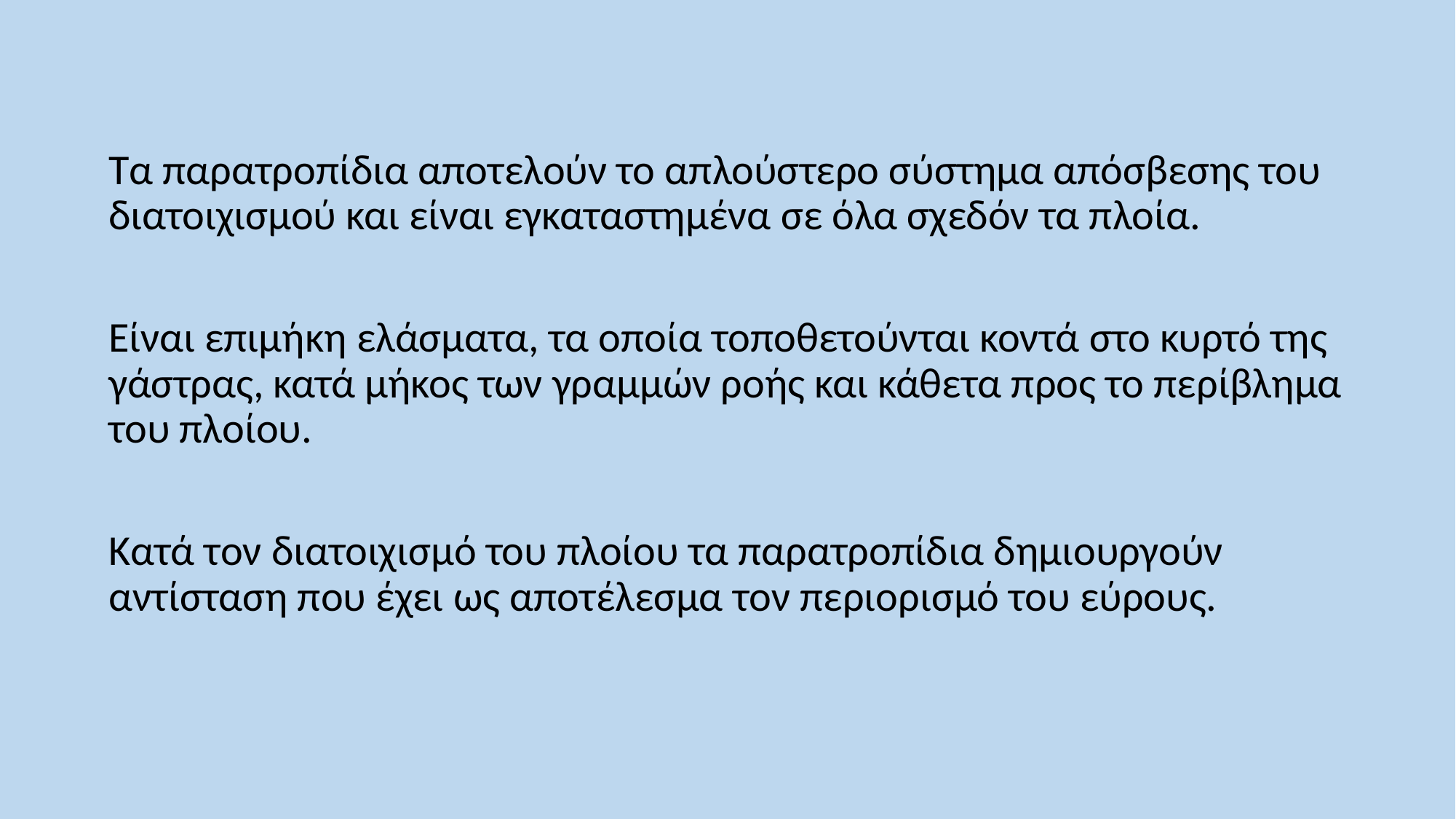

Τα παρατροπίδια αποτελούν το απλούστερο σύστημα απόσβεσης του διατοιχισμού και είναι εγκαταστημένα σε όλα σχεδόν τα πλοία.

Είναι επιμήκη ελάσματα, τα οποία τοποθετούνται κοντά στο κυρτό της γάστρας, κατά μήκος των γραμμών ροής και κάθετα προς το περίβλημα του πλοίου.

Κατά τον διατοιχισμό του πλοίου τα παρατροπίδια δημιουργούν αντίσταση που έχει ως αποτέλεσμα τον περιορισμό του εύρους.